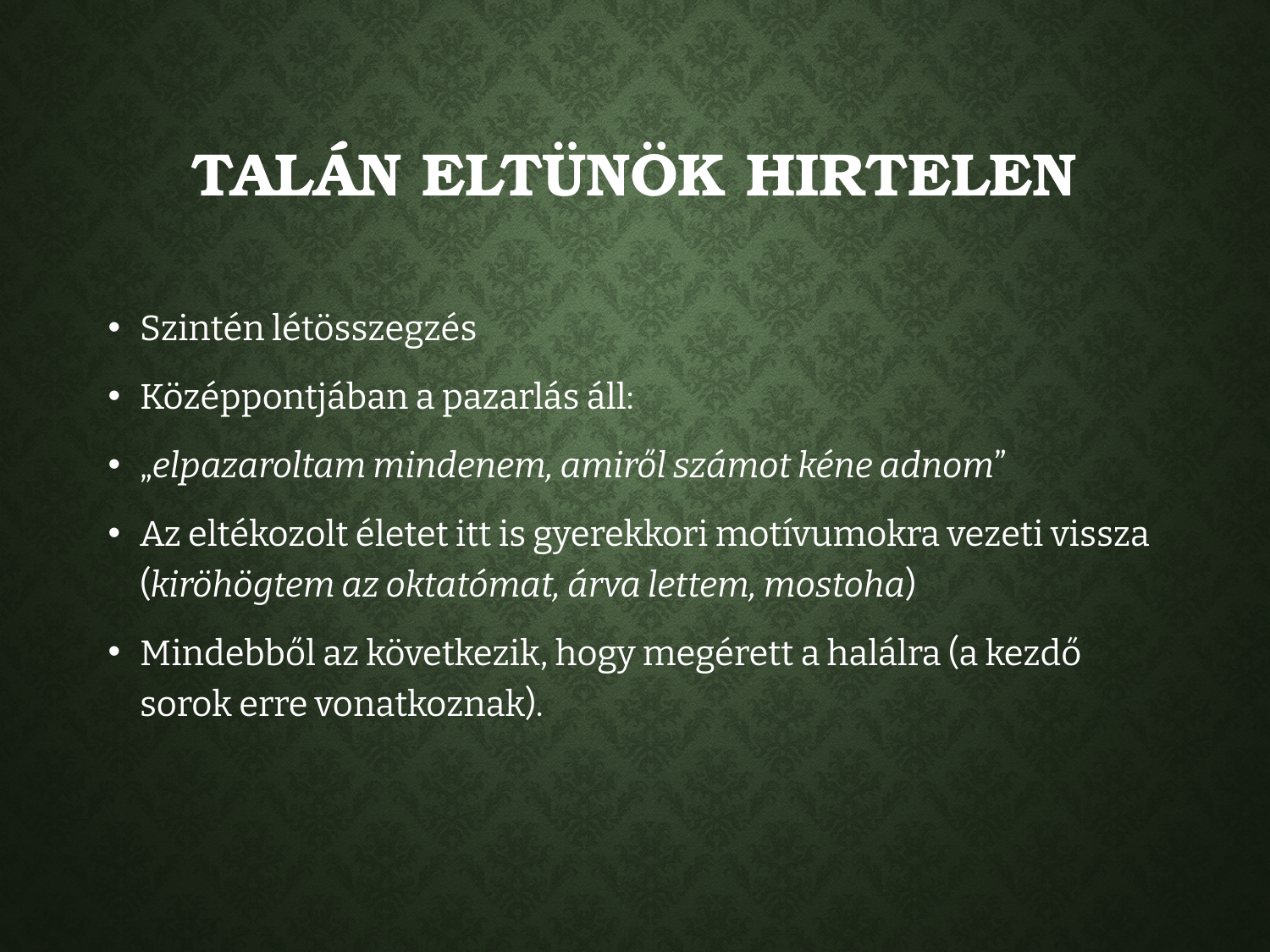

# Talán eltünök hirtelen
Szintén létösszegzés
Középpontjában a pazarlás áll:
„elpazaroltam mindenem, amiről számot kéne adnom”
Az eltékozolt életet itt is gyerekkori motívumokra vezeti vissza (kiröhögtem az oktatómat, árva lettem, mostoha)
Mindebből az következik, hogy megérett a halálra (a kezdő sorok erre vonatkoznak).